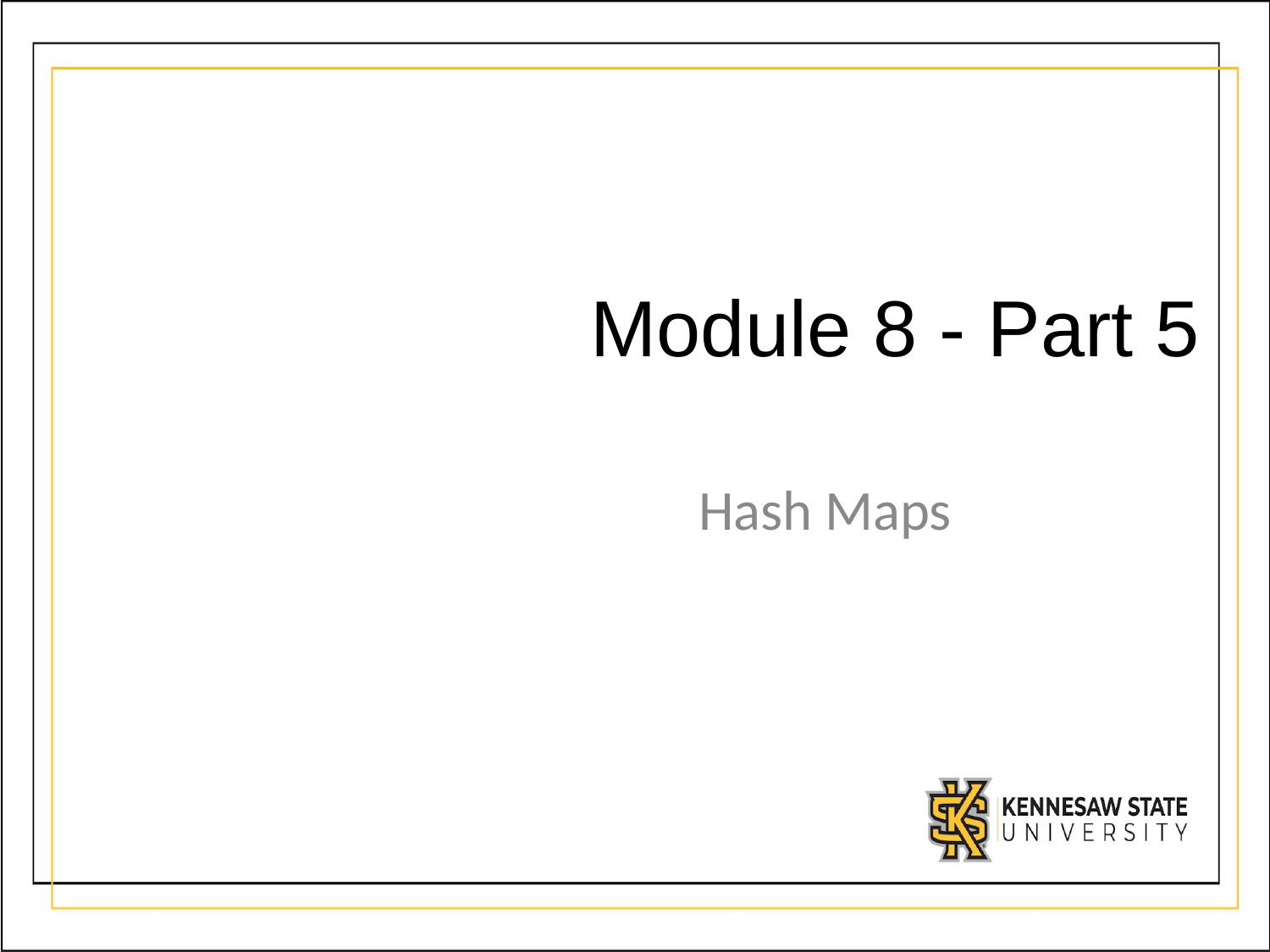

# Module 8 - Part 5
Hash Maps